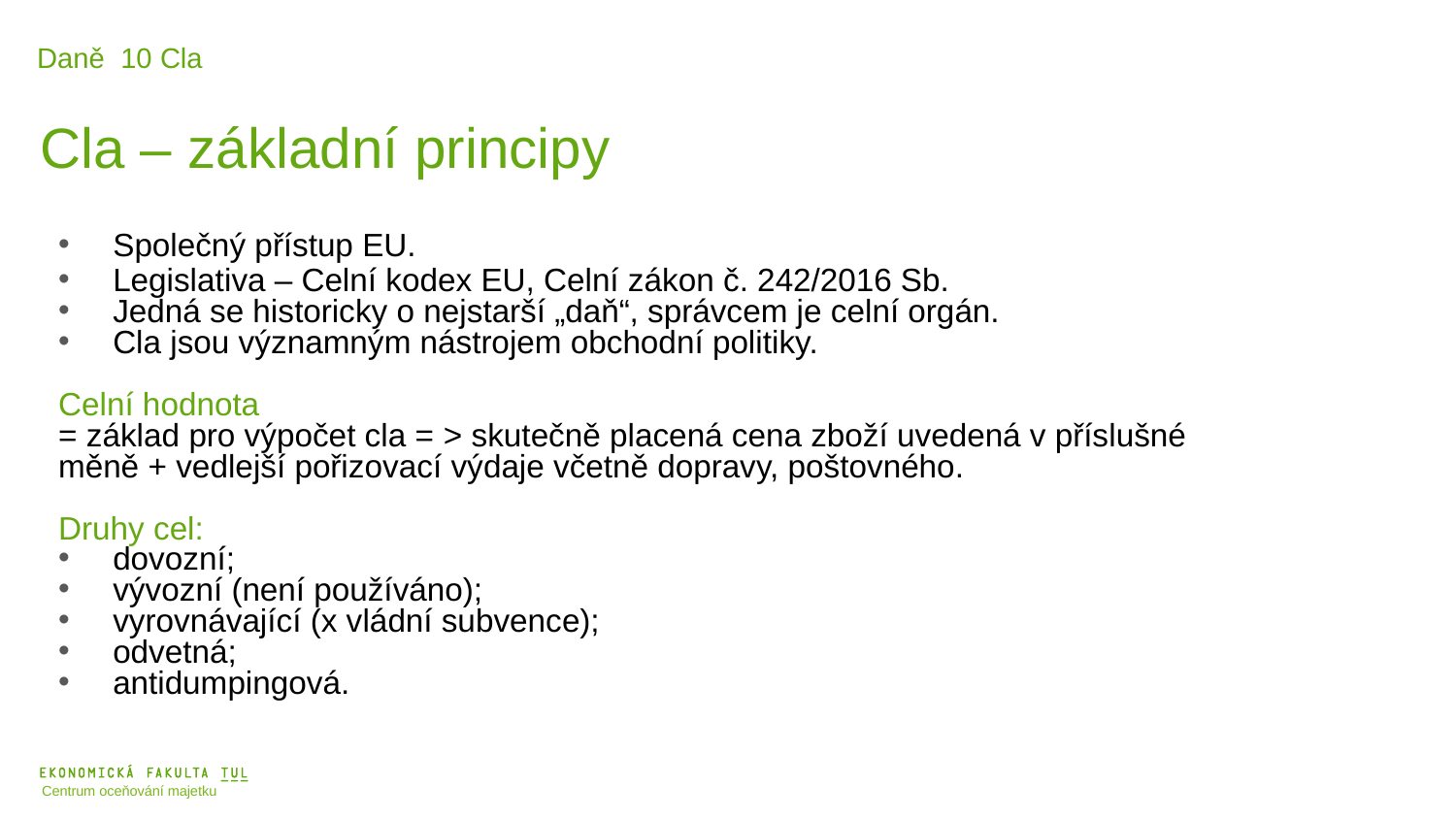

Daně  10 Cla
Cla – základní principy
Společný přístup EU.
Legislativa – Celní kodex EU, Celní zákon č. 242/2016 Sb.
Jedná se historicky o nejstarší „daň“, správcem je celní orgán.
Cla jsou významným nástrojem obchodní politiky.

Celní hodnota
= základ pro výpočet cla = > skutečně placená cena zboží uvedená v příslušné měně + vedlejší pořizovací výdaje včetně dopravy, poštovného.

Druhy cel:
dovozní;
vývozní (není používáno);
vyrovnávající (x vládní subvence);
odvetná;
antidumpingová.

Centrum oceňování majetku